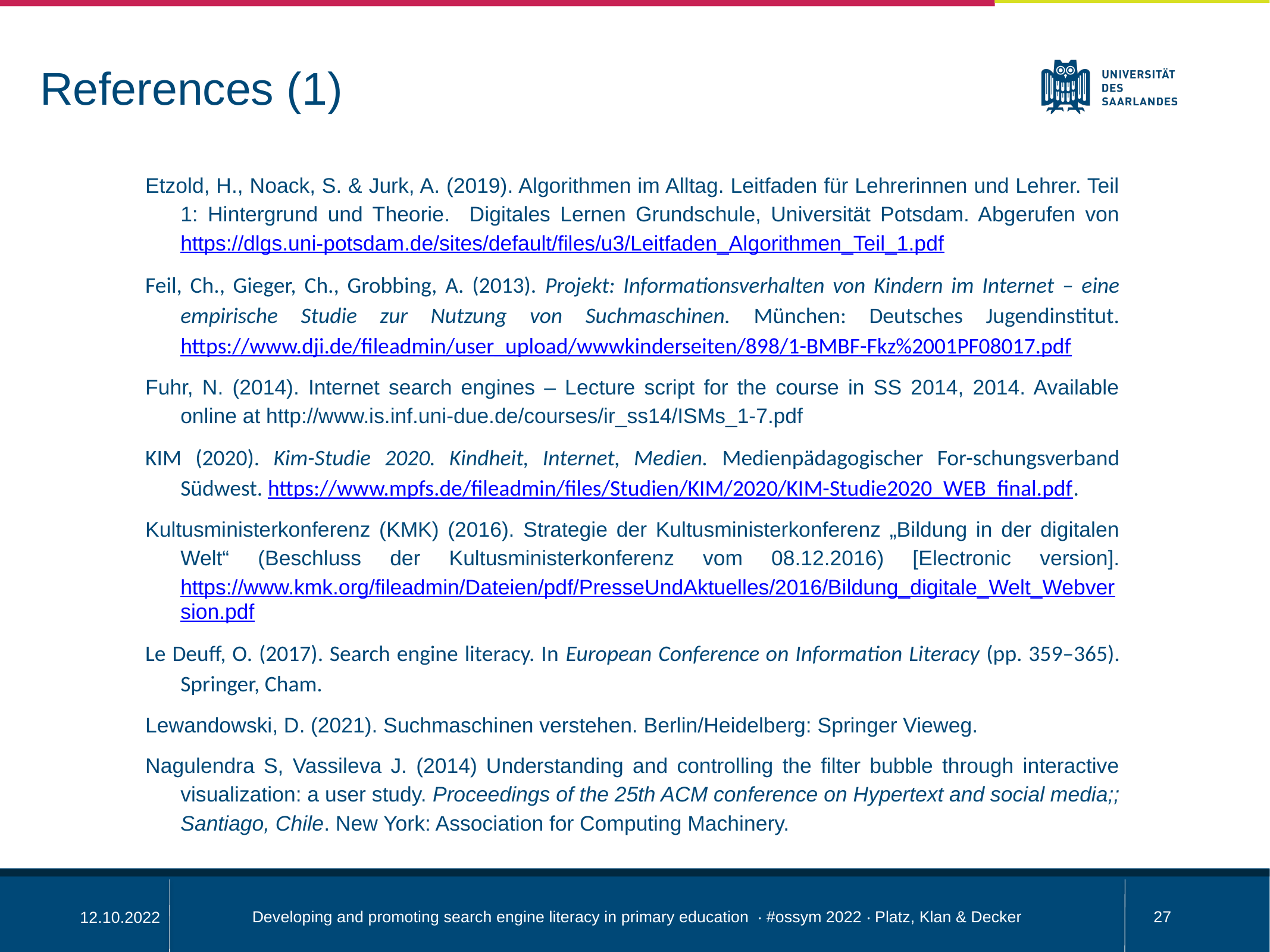

References (1)
Etzold, H., Noack, S. & Jurk, A. (2019). Algorithmen im Alltag. Leitfaden für Lehrerinnen und Lehrer. Teil 1: Hintergrund und Theorie.  Digitales Lernen Grundschule, Universität Potsdam. Abgerufen von https://dlgs.uni-potsdam.de/sites/default/files/u3/Leitfaden_Algorithmen_Teil_1.pdf
﻿Feil, Ch., Gieger, Ch., Grobbing, A. (2013). Projekt: Informationsverhalten von Kindern im Internet – eine empirische Studie zur Nutzung von Suchmaschinen. München: Deutsches Jugendinstitut. https://www.dji.de/fileadmin/user_upload/wwwkinderseiten/898/1-BMBF-Fkz%2001PF08017.pdf
Fuhr, N. (2014). Internet search engines – Lecture script for the course in SS 2014, 2014. Available online at http://www.is.inf.uni-due.de/courses/ir_ss14/ISMs_1-7.pdf
KIM (2020). Kim-Studie 2020. Kindheit, Internet, Medien. Medienpädagogischer For-schungsverband Südwest. https://www.mpfs.de/fileadmin/files/Studien/KIM/2020/KIM-Studie2020_WEB_final.pdf.
Kultusministerkonferenz (KMK) (2016). Strategie der Kultusministerkonferenz „Bildung in der digitalen Welt“ (Beschluss der Kultusministerkonferenz vom 08.12.2016) [Electronic version]. https://www.kmk.org/fileadmin/Dateien/pdf/PresseUndAktuelles/2016/Bildung_digitale_Welt_Webversion.pdf
Le Deuff, O. (2017). Search engine literacy. In European Conference on Information Literacy (pp. 359–365). Springer, Cham.
Lewandowski, D. (2021). Suchmaschinen verstehen. Berlin/Heidelberg: Springer Vieweg.
Nagulendra S, Vassileva J. (2014) Understanding and controlling the filter bubble through interactive visualization: a user study. Proceedings of the 25th ACM conference on Hypertext and social media;; Santiago, Chile. New York: Association for Computing Machinery.

Developing and promoting search engine literacy in primary education  ‧ #ossym 2022 ‧ Platz, Klan & Decker
27
12.10.2022